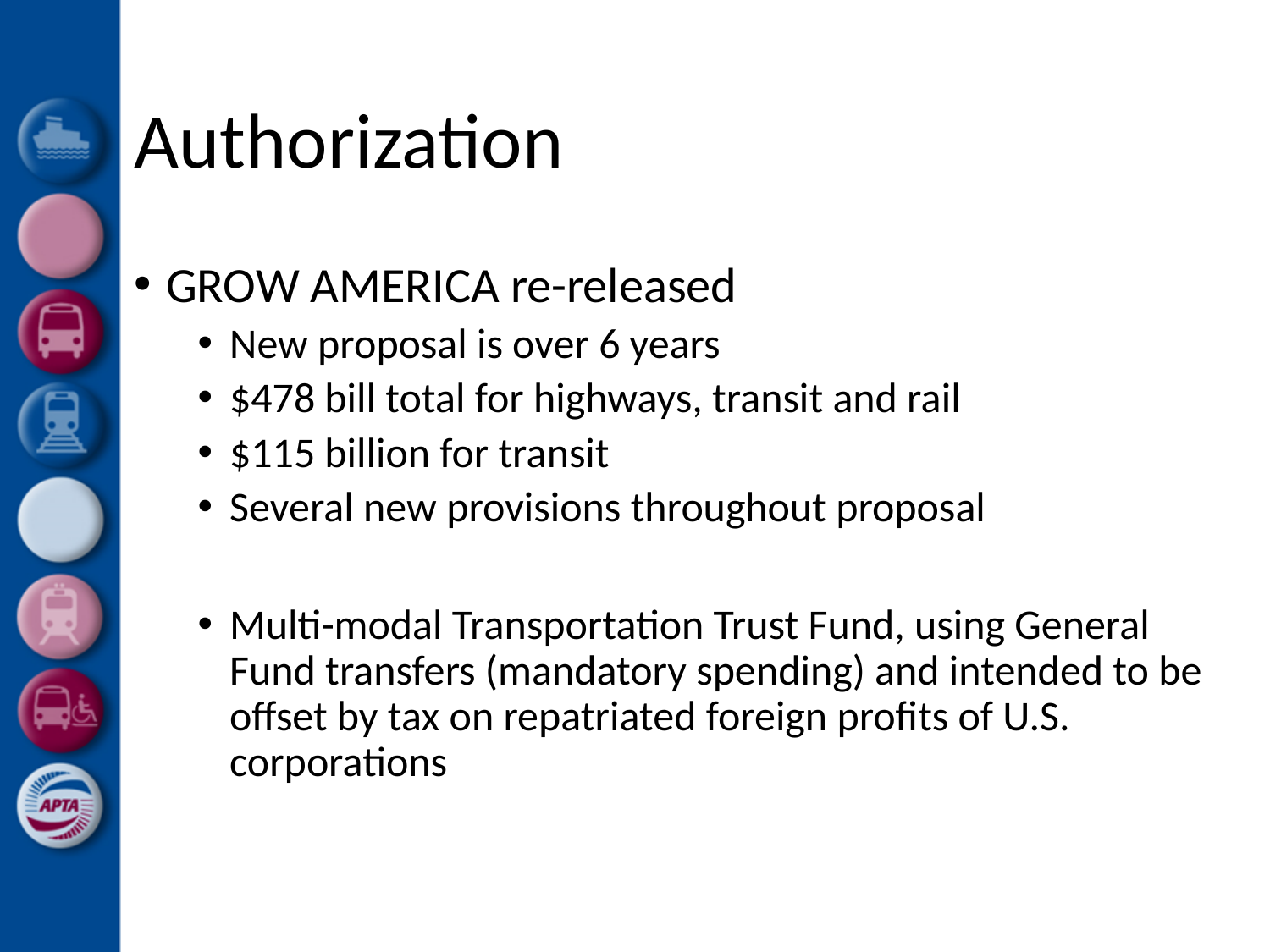

# Authorization
GROW AMERICA re-released
New proposal is over 6 years
$478 bill total for highways, transit and rail
$115 billion for transit
Several new provisions throughout proposal

Multi-modal Transportation Trust Fund, using General Fund transfers (mandatory spending) and intended to be offset by tax on repatriated foreign profits of U.S. corporations